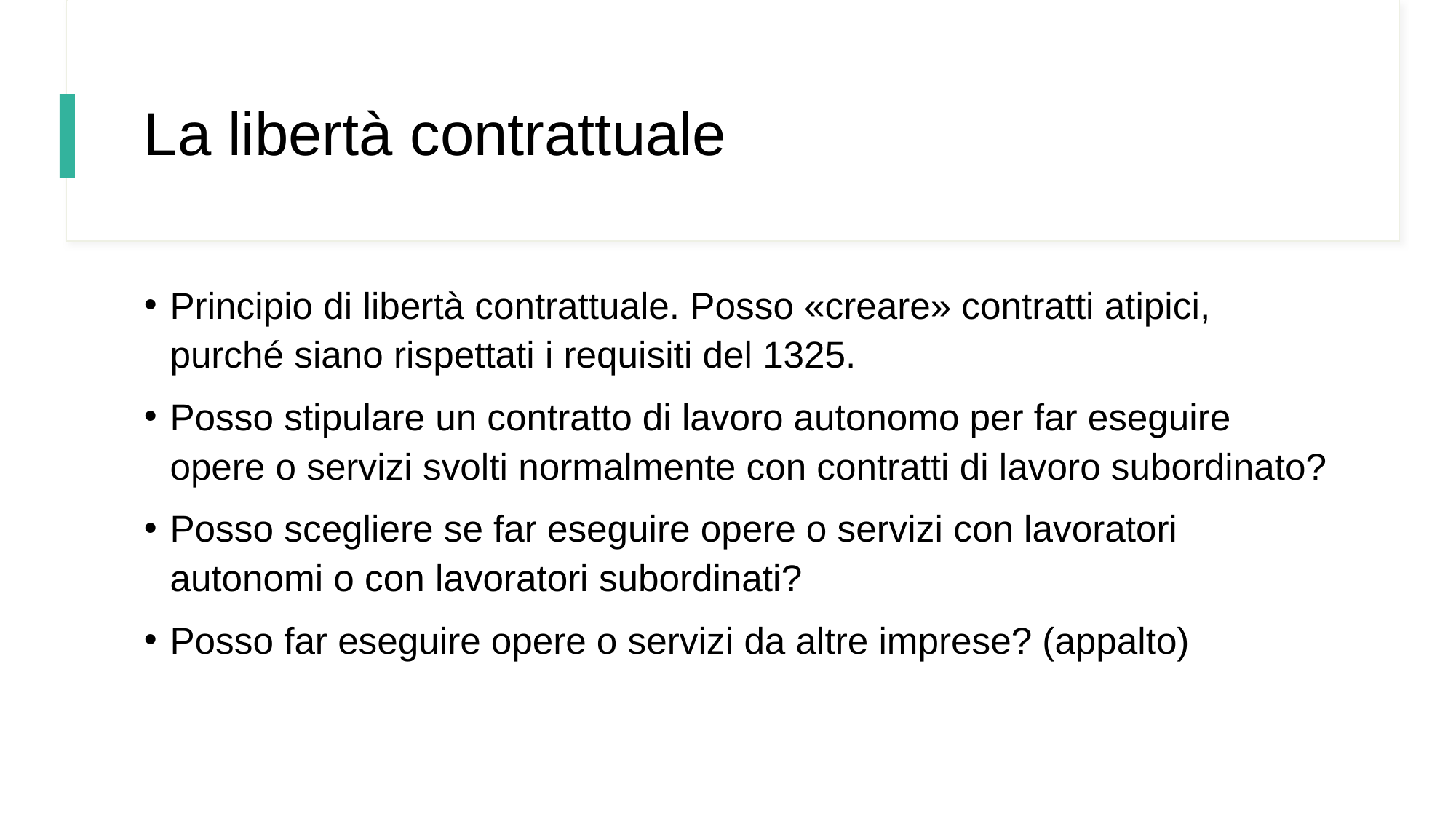

# La libertà contrattuale
Principio di libertà contrattuale. Posso «creare» contratti atipici, purché siano rispettati i requisiti del 1325.
Posso stipulare un contratto di lavoro autonomo per far eseguire opere o servizi svolti normalmente con contratti di lavoro subordinato?
Posso scegliere se far eseguire opere o servizi con lavoratori autonomi o con lavoratori subordinati?
Posso far eseguire opere o servizi da altre imprese? (appalto)